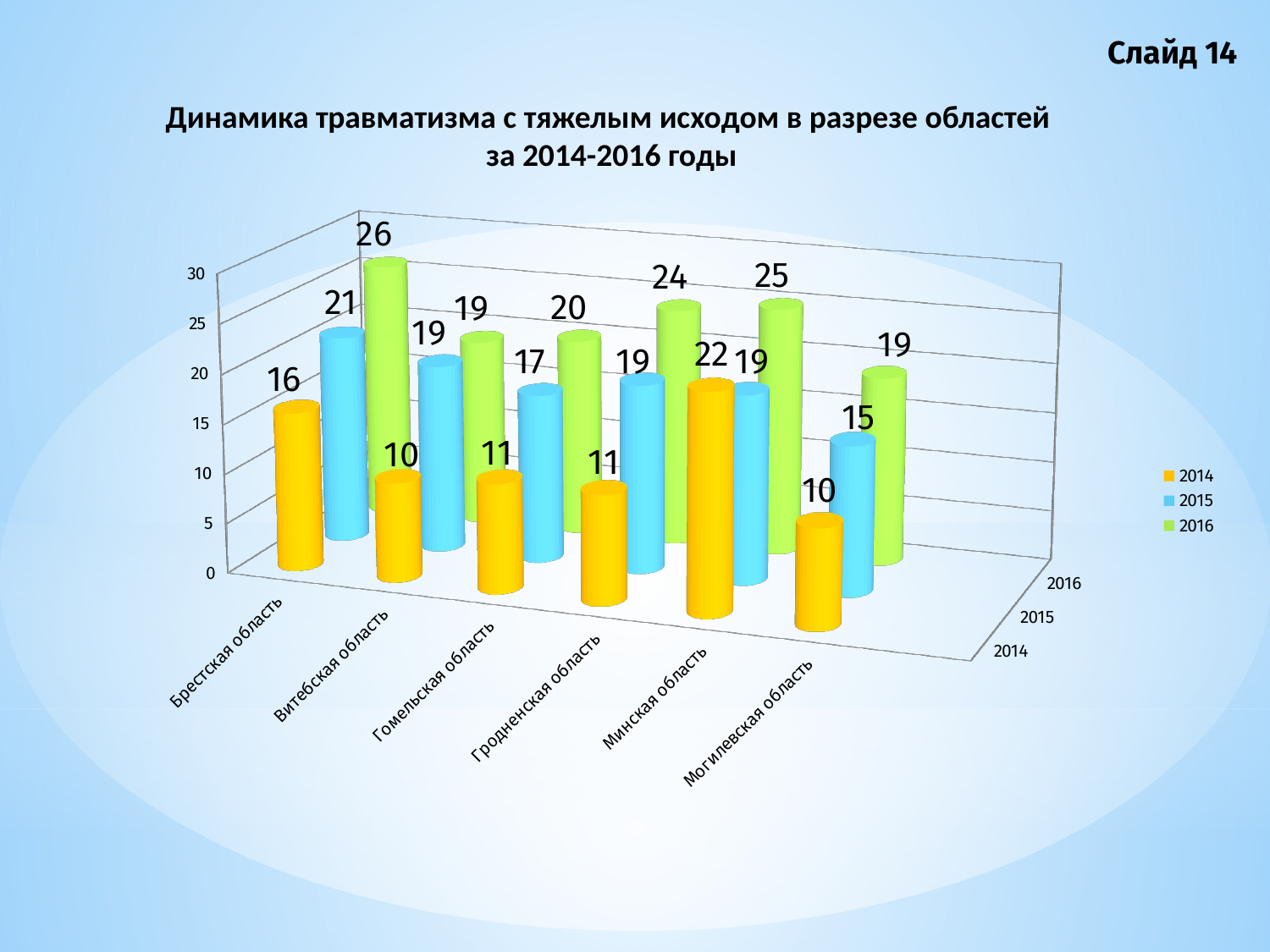

Слайд 14
Динамика травматизма с тяжелым исходом в разрезе областей
за 2014-2016 годы

[unsupported chart]